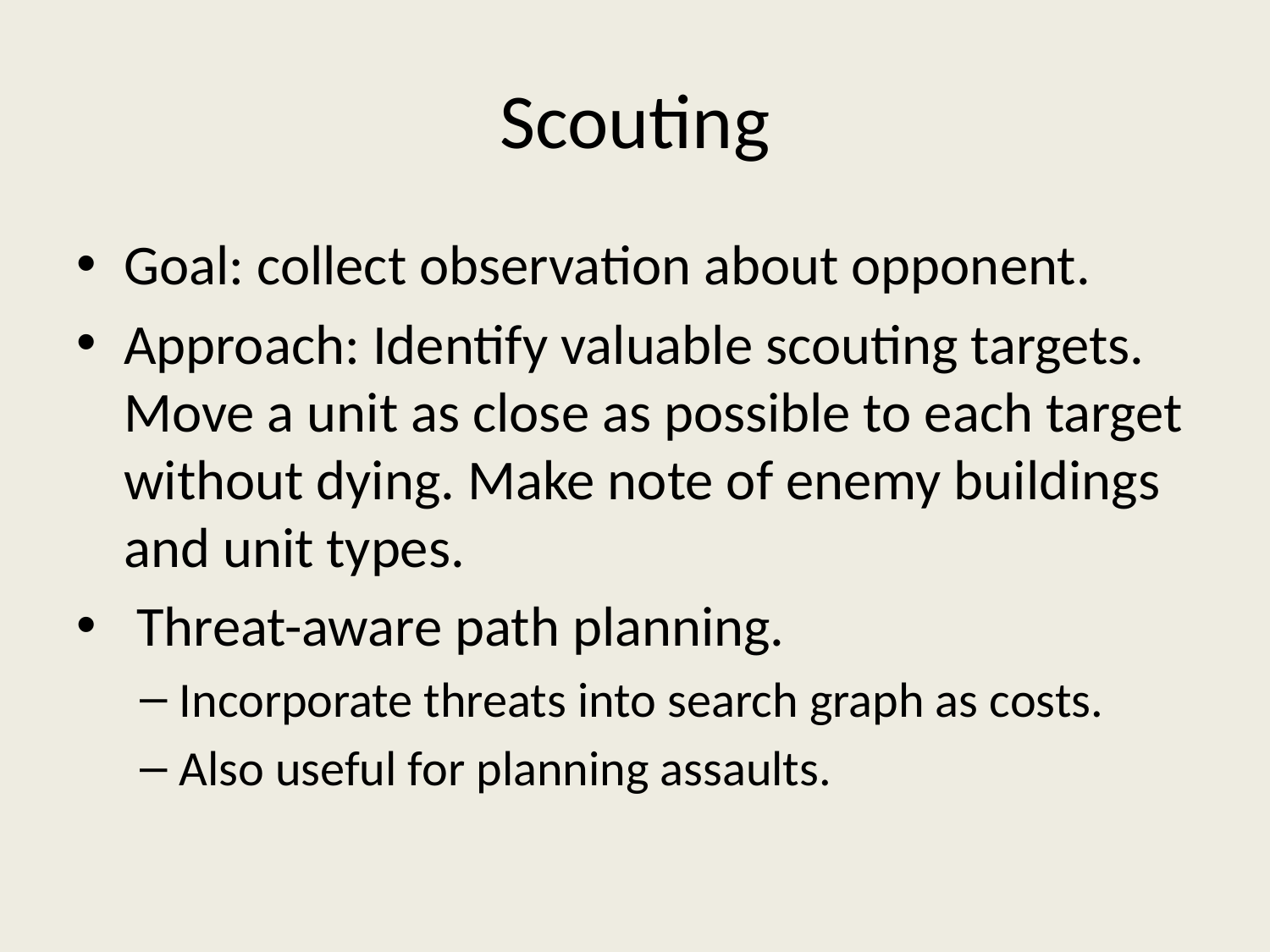

# Scouting
Goal: collect observation about opponent.
Approach: Identify valuable scouting targets. Move a unit as close as possible to each target without dying. Make note of enemy buildings and unit types.
 Threat-aware path planning.
Incorporate threats into search graph as costs.
Also useful for planning assaults.